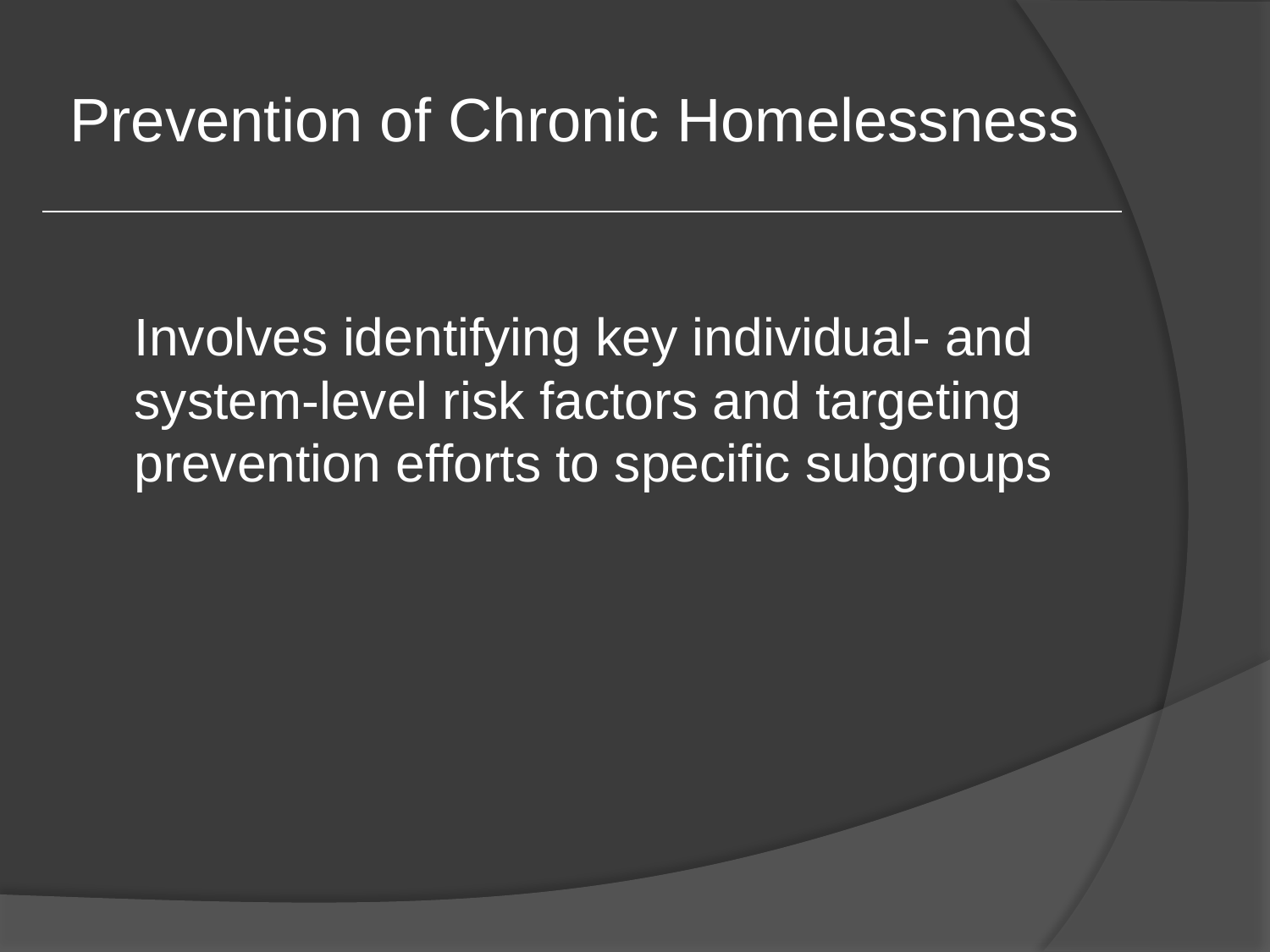

# Prevention of Chronic Homelessness
	Involves identifying key individual- and system-level risk factors and targeting prevention efforts to specific subgroups